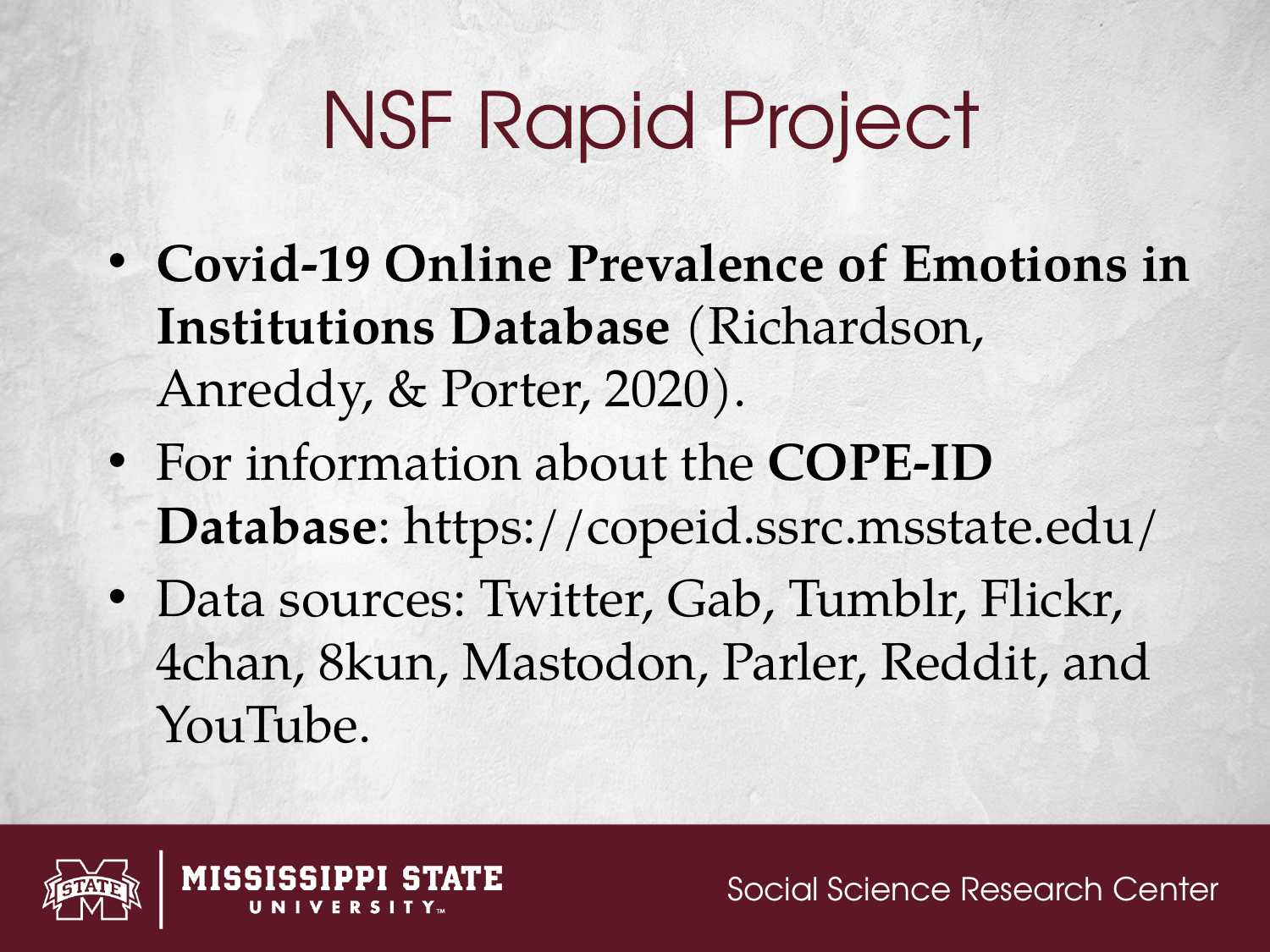

# NSF Rapid Project
Covid-19 Online Prevalence of Emotions in Institutions Database (Richardson, Anreddy, & Porter, 2020).
For information about the COPE-ID Database: https://copeid.ssrc.msstate.edu/
Data sources: Twitter, Gab, Tumblr, Flickr, 4chan, 8kun, Mastodon, Parler, Reddit, and YouTube.